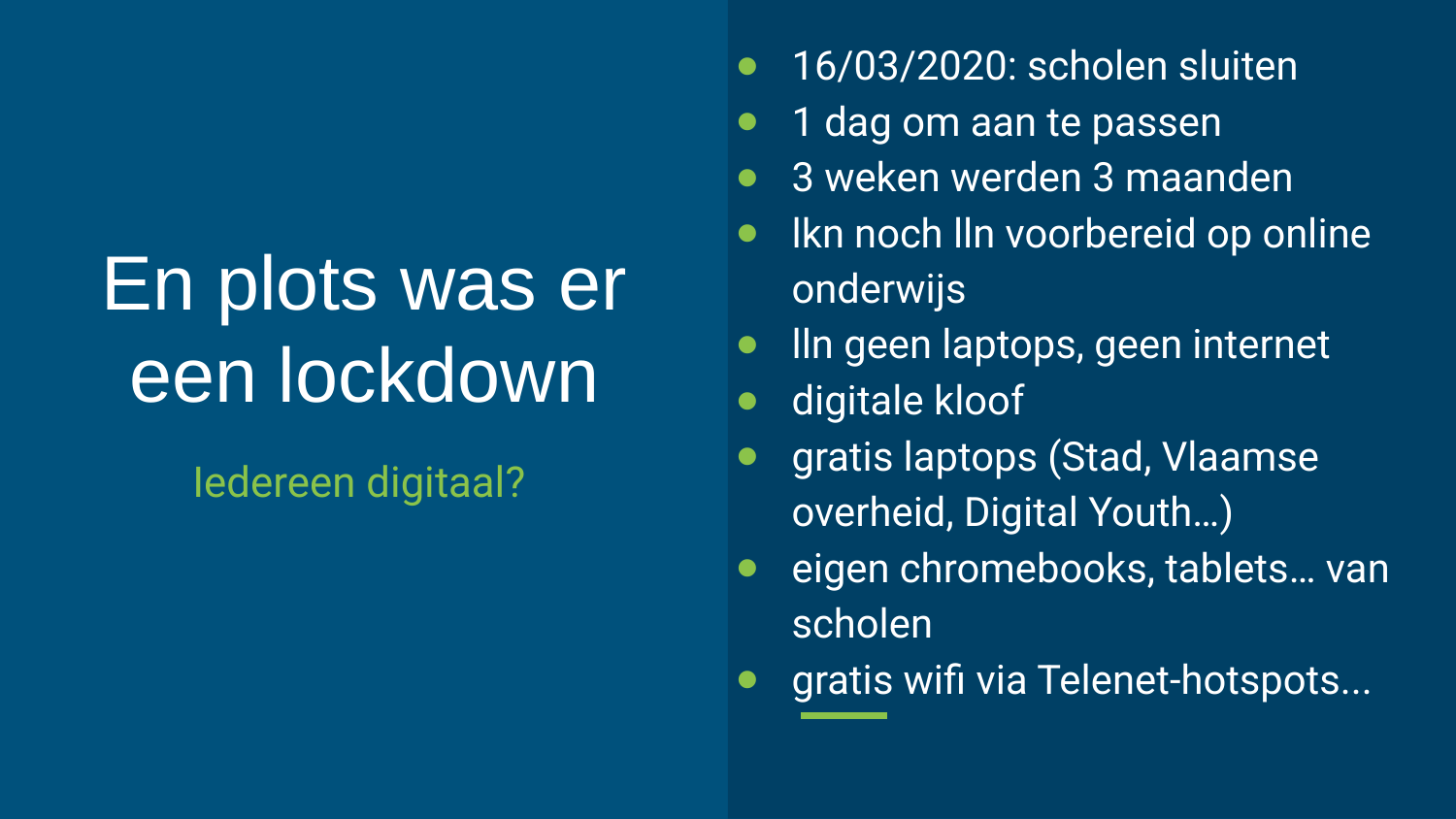

16/03/2020: scholen sluiten
1 dag om aan te passen
3 weken werden 3 maanden
lkn noch lln voorbereid op online onderwijs
lln geen laptops, geen internet
digitale kloof
gratis laptops (Stad, Vlaamse overheid, Digital Youth…)
eigen chromebooks, tablets… van scholen
gratis wifi via Telenet-hotspots...
# En plots was er een lockdown
Iedereen digitaal?